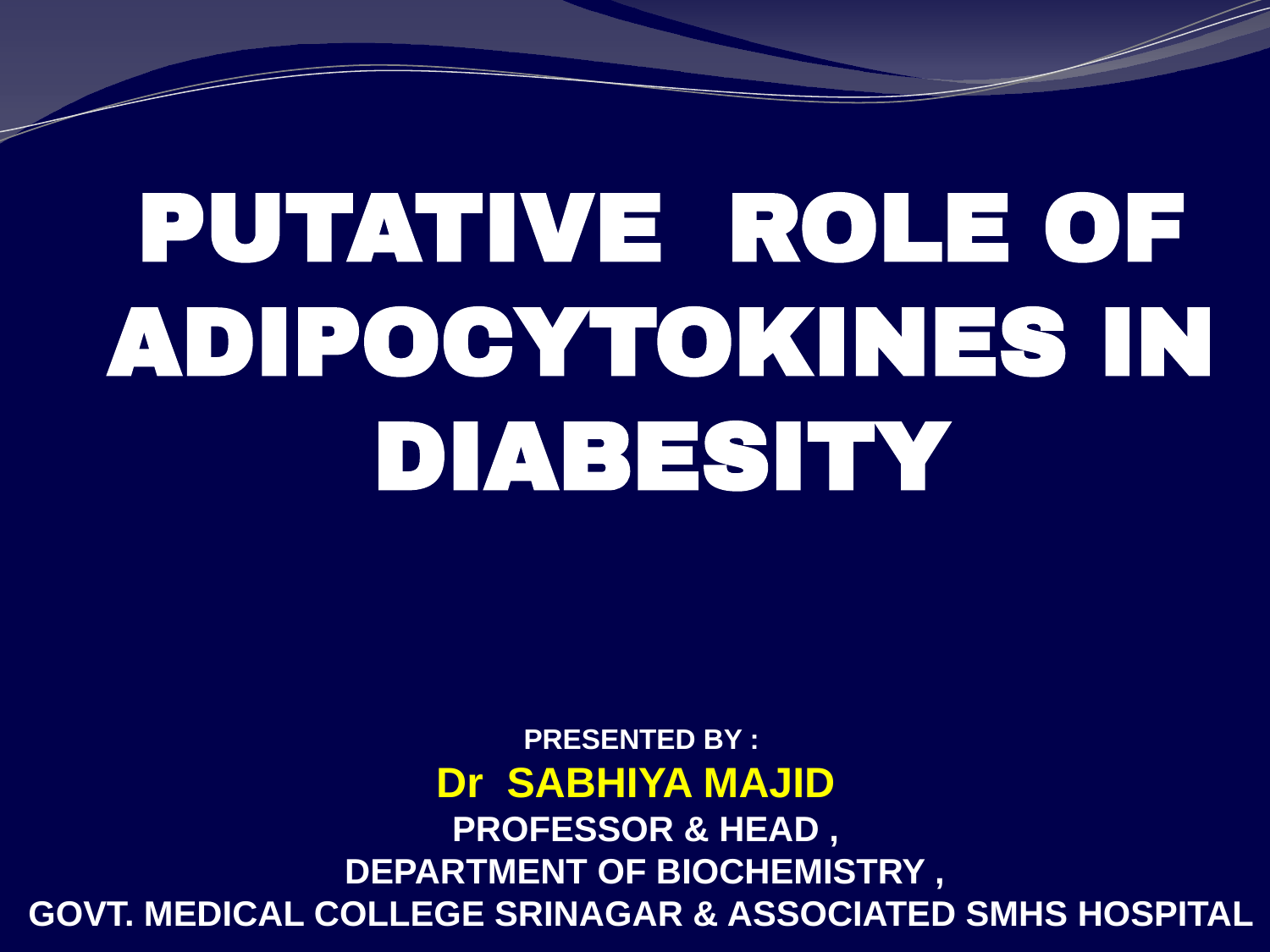

# PUTATIVE  ROLE OF ADIPOCYTOKINES IN DIABESITY

PRESENTED BY :
Dr  SABHIYA MAJID
PROFESSOR & HEAD ,
 DEPARTMENT OF BIOCHEMISTRY ,
GOVT. MEDICAL COLLEGE SRINAGAR & ASSOCIATED SMHS HOSPITAL